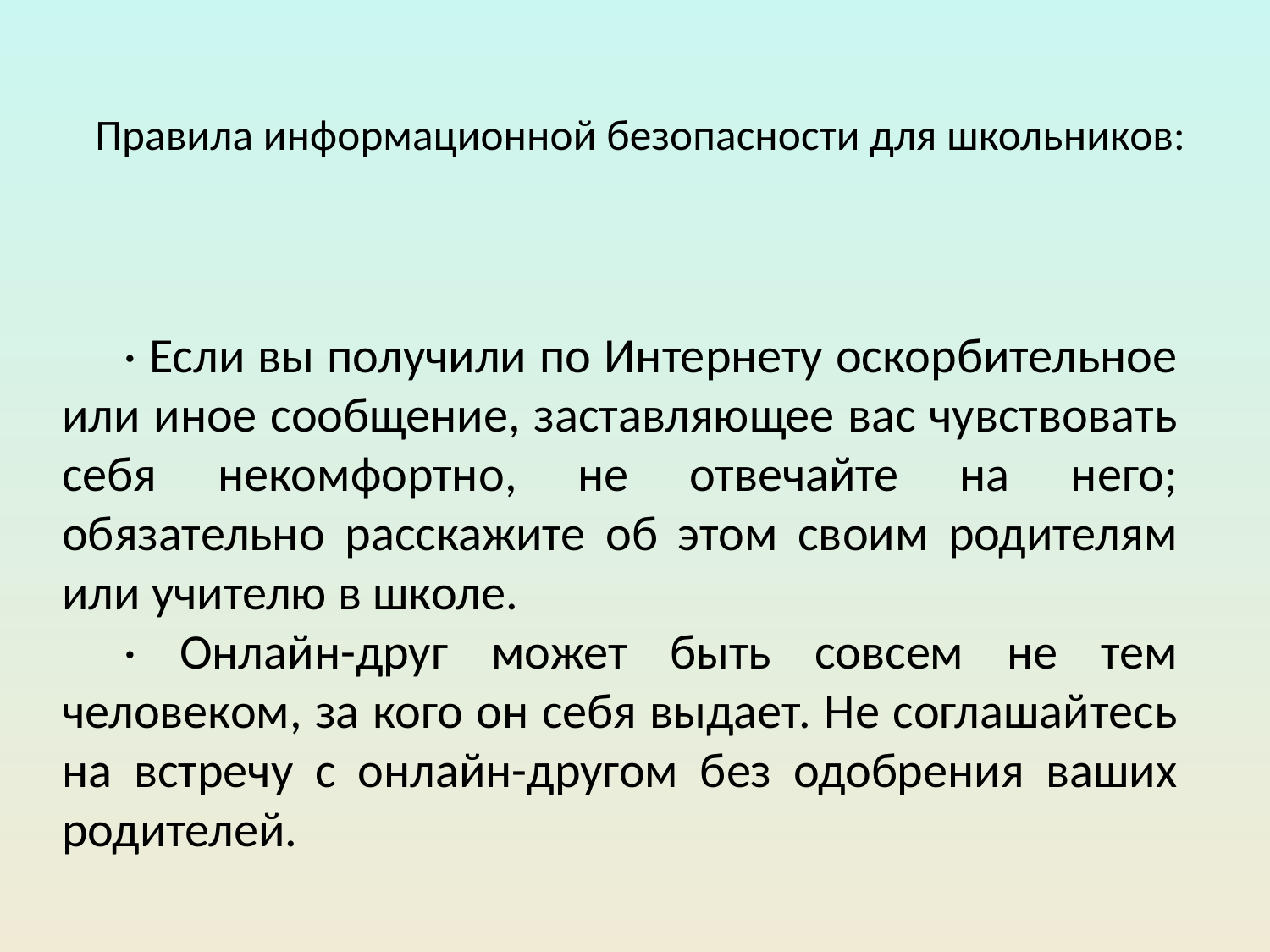

# Правила информационной безопасности для школьников:
· Если вы получили по Интернету оскорбительное или иное сообщение, заставляющее вас чувствовать себя некомфортно, не отвечайте на него; обязательно расскажите об этом своим родителям или учителю в школе.
· Онлайн-друг может быть совсем не тем человеком, за кого он себя выдает. Не соглашайтесь на встречу с онлайн-другом без одобрения ваших родителей.